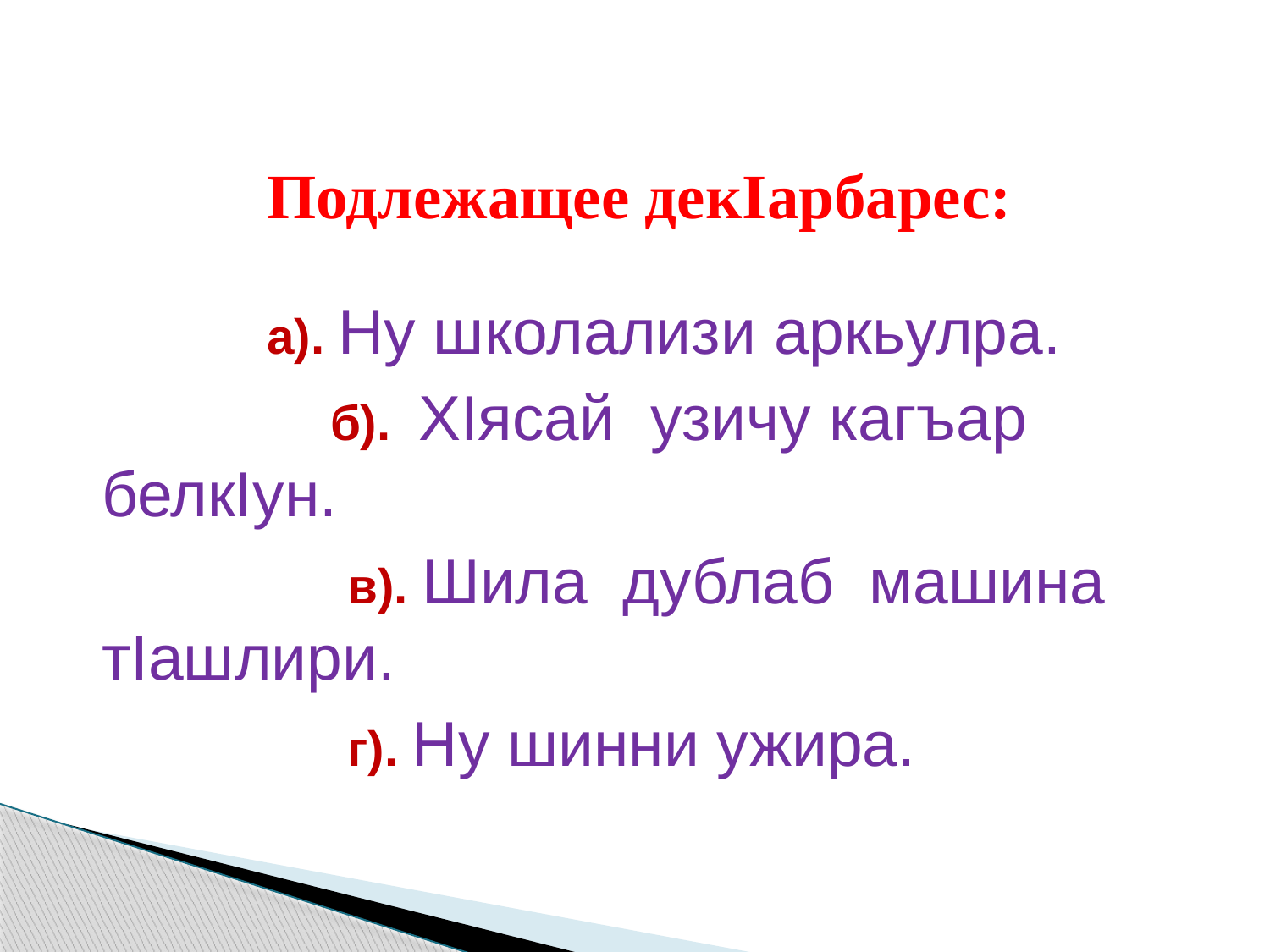

Подлежащее декIарбарес:

            а). Ну школализи аркьулра.
             б).  ХIясай  узичу кагъар белкIун.
              в). Шила  дублаб  машина  тIашлири.
              г). Ну шинни ужира.